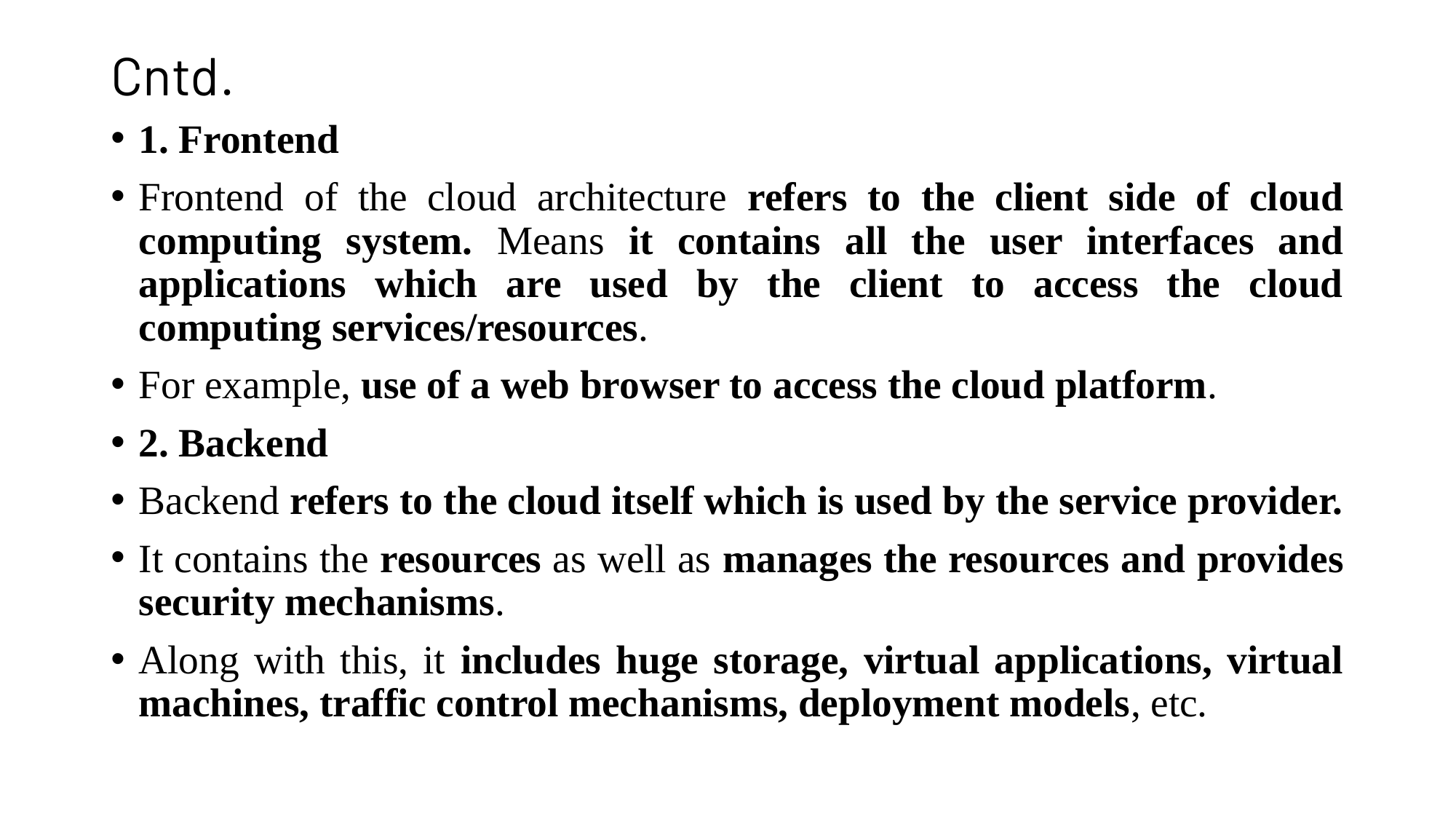

# Cntd.
1. Frontend
Frontend of the cloud architecture refers to the client side of cloud computing system. Means it contains all the user interfaces and applications which are used by the client to access the cloud computing services/resources.
For example, use of a web browser to access the cloud platform.
2. Backend
Backend refers to the cloud itself which is used by the service provider.
It contains the resources as well as manages the resources and provides security mechanisms.
Along with this, it includes huge storage, virtual applications, virtual machines, traffic control mechanisms, deployment models, etc.